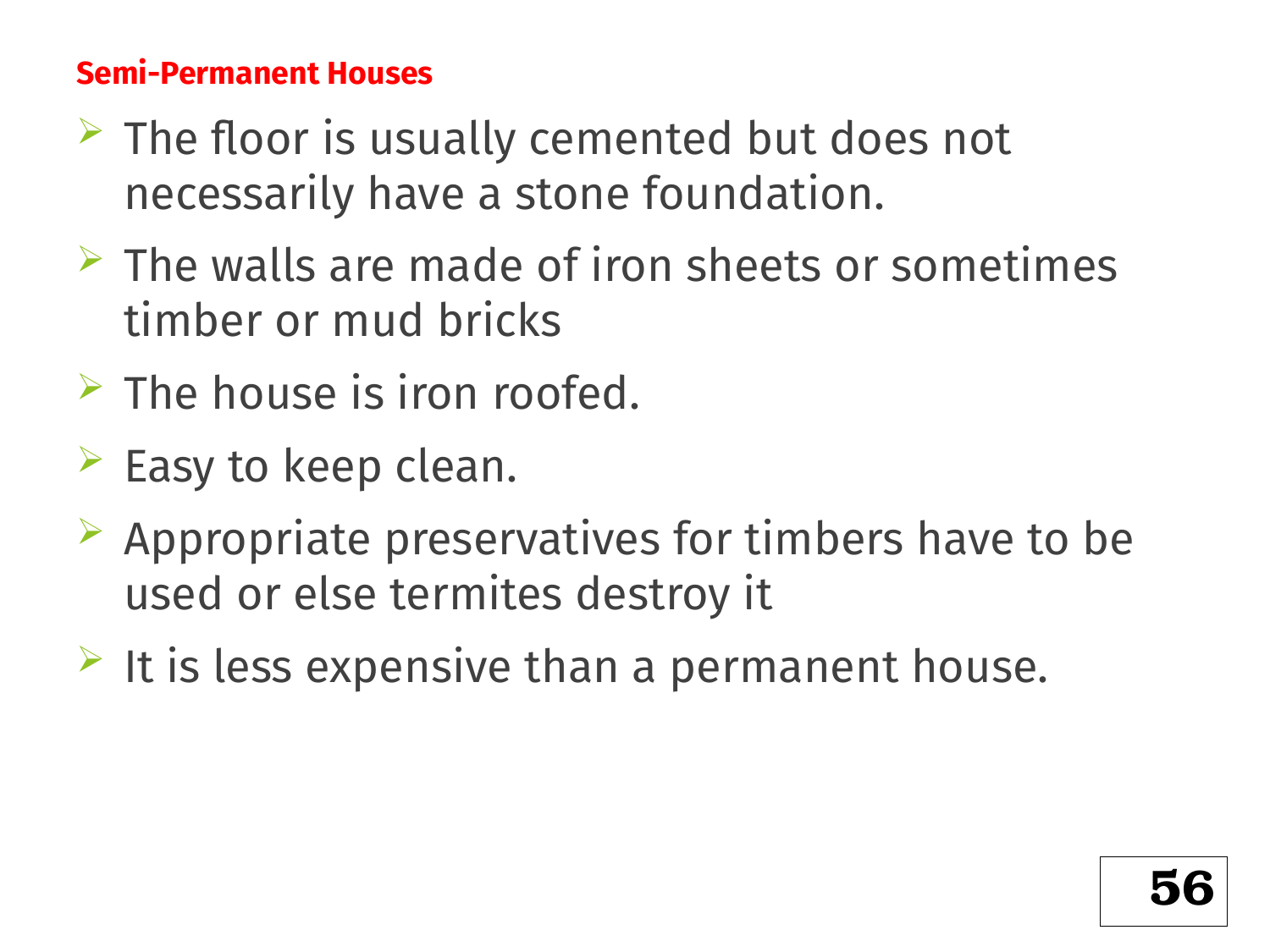

Semi-Permanent Houses
The floor is usually cemented but does not necessarily have a stone foundation.
The walls are made of iron sheets or sometimes timber or mud bricks
The house is iron roofed.
Easy to keep clean.
Appropriate preservatives for timbers have to be used or else termites destroy it
It is less expensive than a permanent house.

56